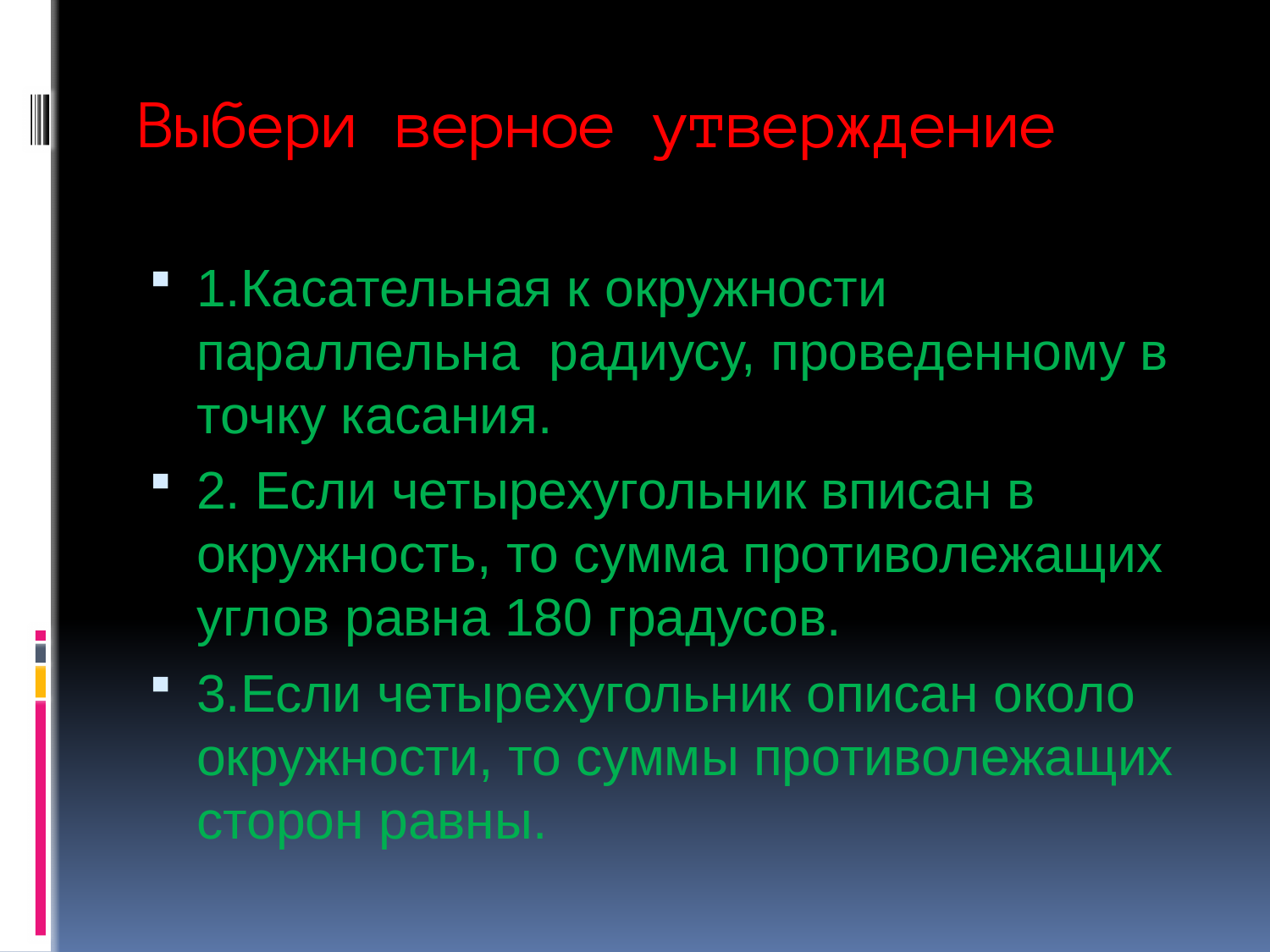

# Выбери верное утверждение
1.Касательная к окружности параллельна  радиусу, проведенному в точку касания.
2. Если четырехугольник вписан в окружность, то сумма противолежащих углов равна 180 градусов.
3.Если четырехугольник описан около окружности, то суммы противолежащих сторон равны.